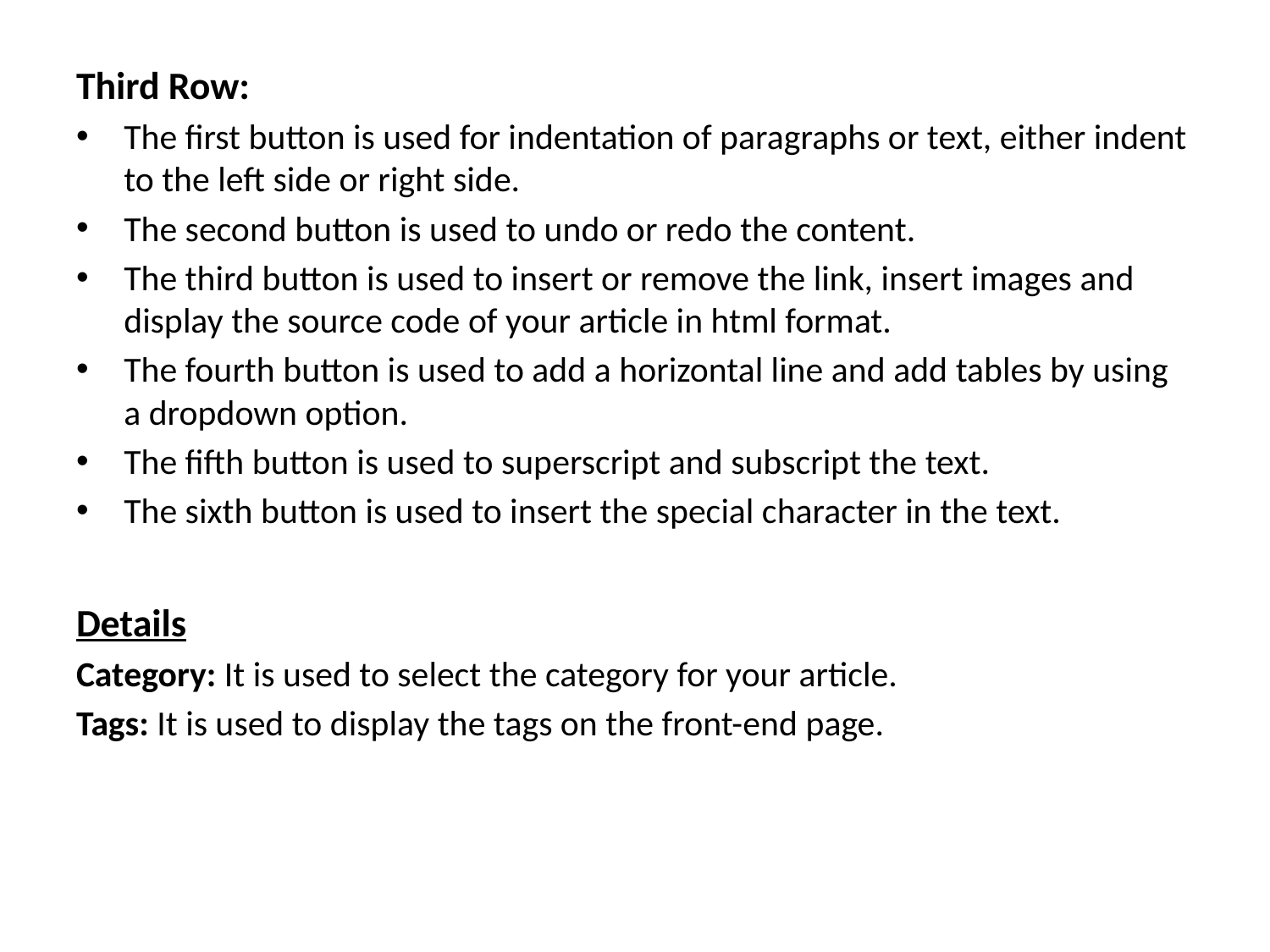

Third Row:
The first button is used for indentation of paragraphs or text, either indent to the left side or right side.
The second button is used to undo or redo the content.
The third button is used to insert or remove the link, insert images and display the source code of your article in html format.
The fourth button is used to add a horizontal line and add tables by using a dropdown option.
The fifth button is used to superscript and subscript the text.
The sixth button is used to insert the special character in the text.

Details
Category: It is used to select the category for your article.
Tags: It is used to display the tags on the front-end page.